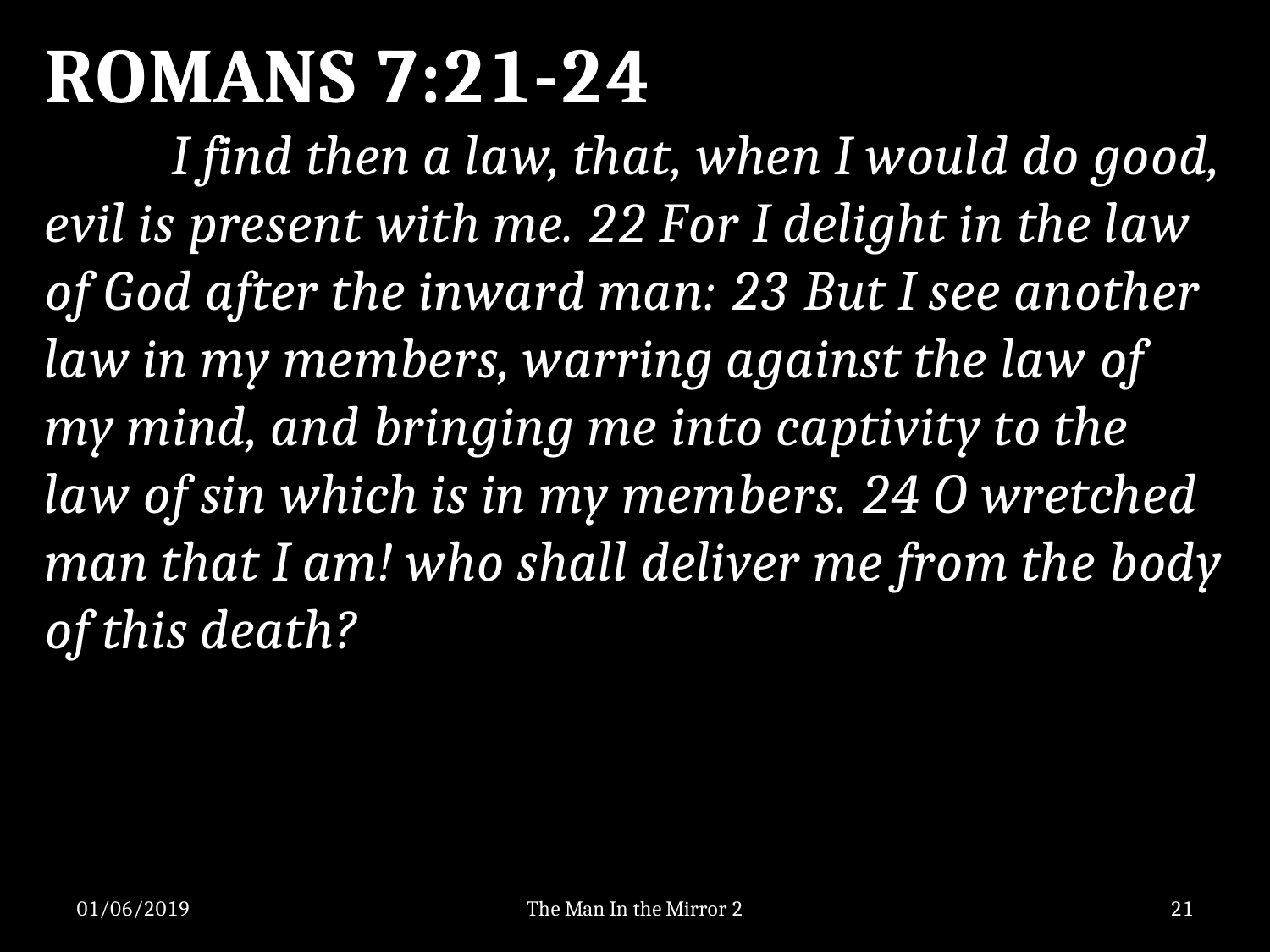

ROMANS 7:21-24
	I find then a law, that, when I would do good, evil is present with me. 22 For I delight in the law of God after the inward man: 23 But I see another law in my members, warring against the law of my mind, and bringing me into captivity to the law of sin which is in my members. 24 O wretched man that I am! who shall deliver me from the body of this death?
01/06/2019
The Man In the Mirror 2
21